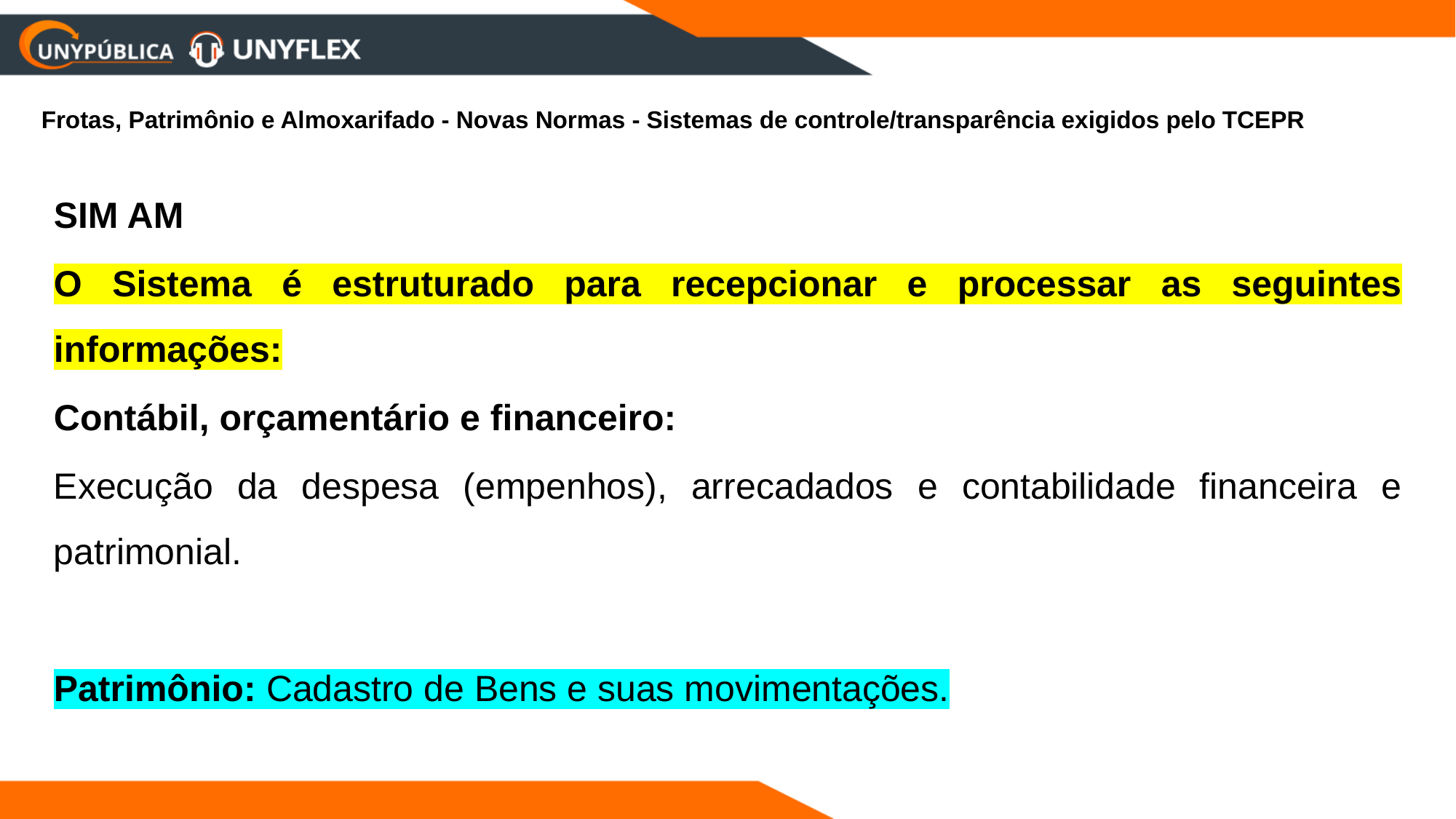

Frotas, Patrimônio e Almoxarifado - Novas Normas - Sistemas de controle/transparência exigidos pelo TCEPR
SIM AM
O Sistema é estruturado para recepcionar e processar as seguintes informações:
Contábil, orçamentário e financeiro:
Execução da despesa (empenhos), arrecadados e contabilidade financeira e patrimonial.

Patrimônio: Cadastro de Bens e suas movimentações.